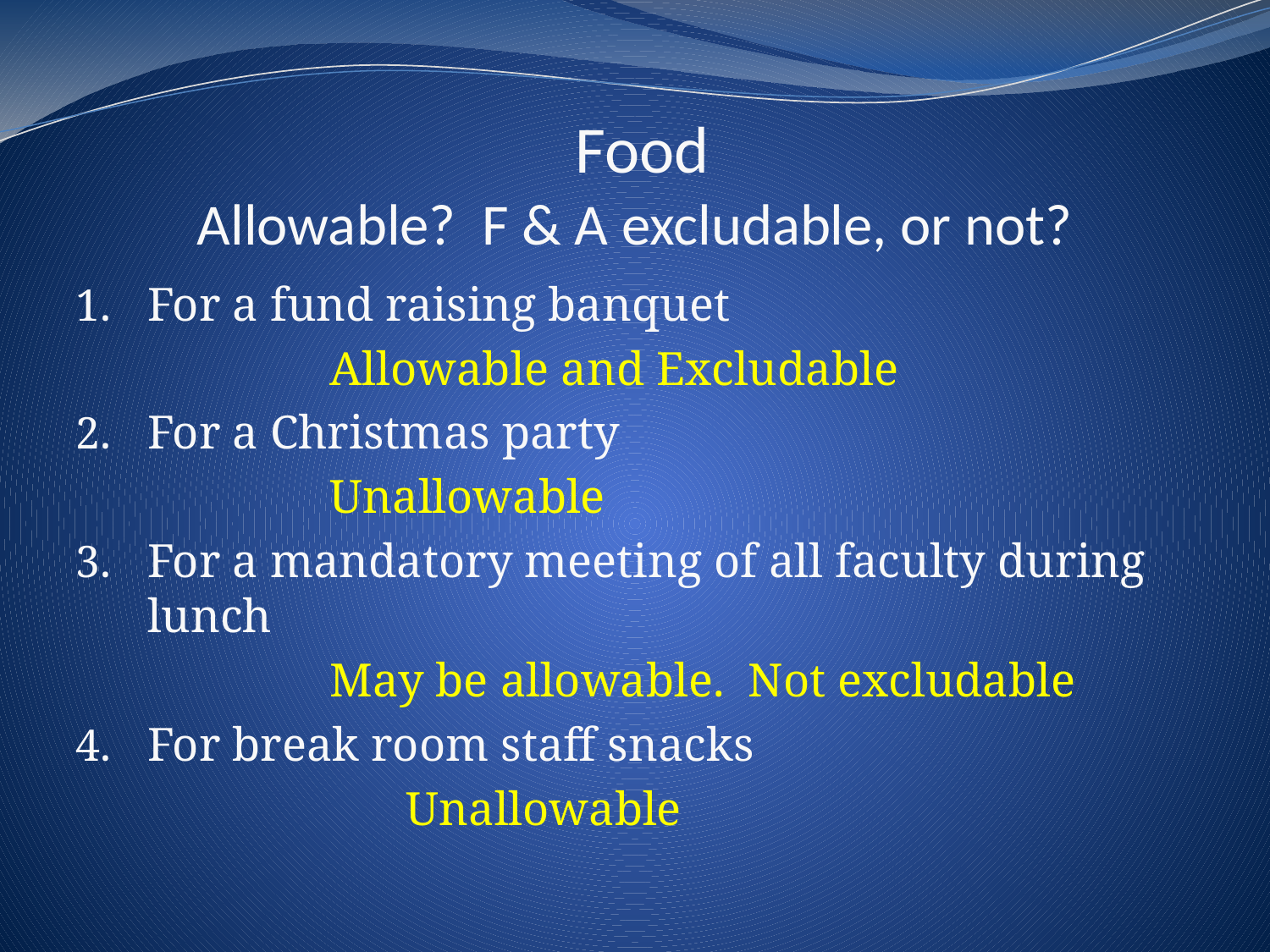

# Food Allowable?  F & A excludable, or not?
For a fund raising banquet
		Allowable and Excludable
For a Christmas party
		Unallowable
For a mandatory meeting of all faculty during lunch
		May be allowable.  Not excludable
For break room staff snacks
	Unallowable